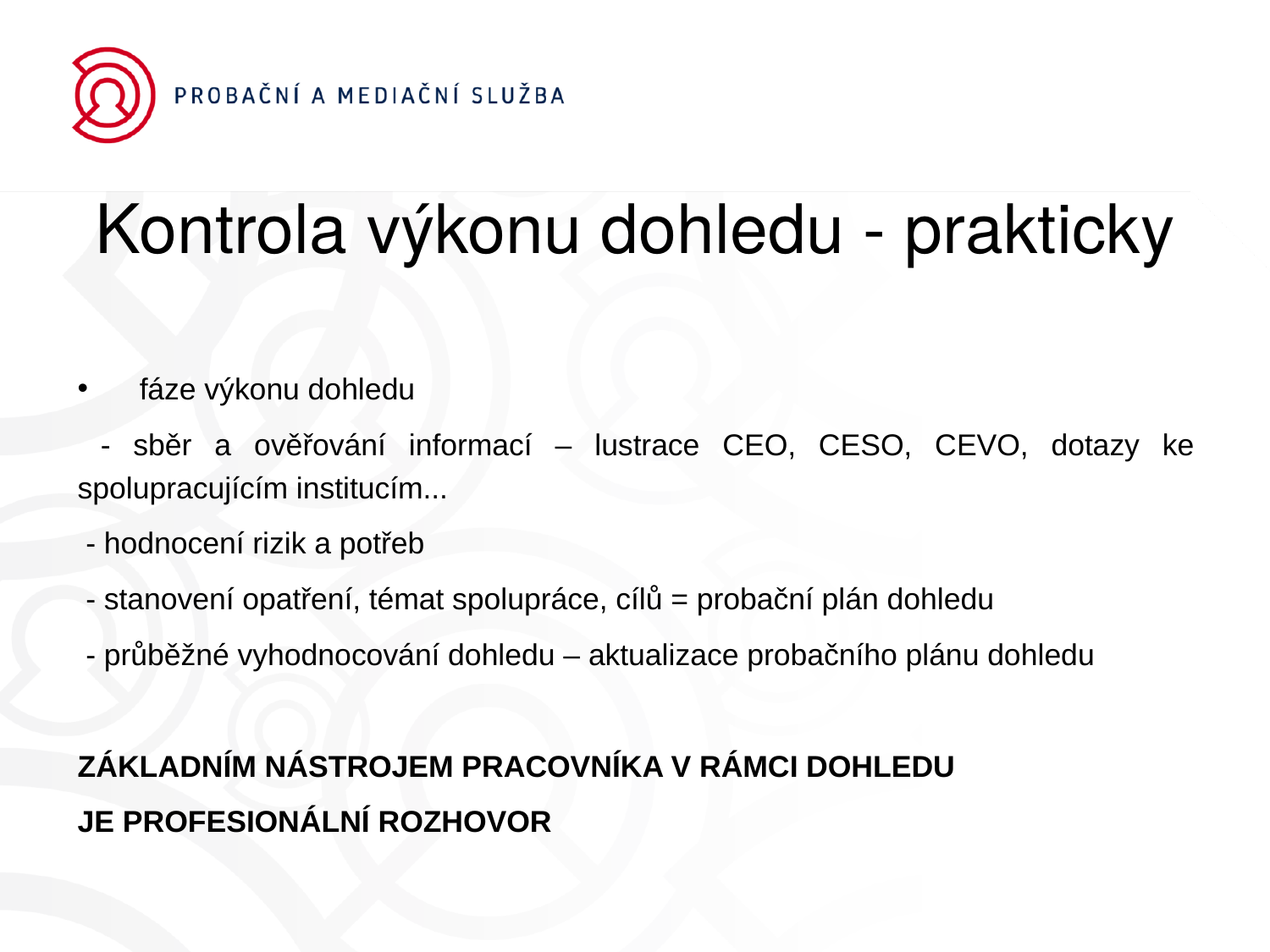

# Kontrola výkonu dohledu - prakticky
fáze výkonu dohledu
 - sběr a ověřování informací – lustrace CEO, CESO, CEVO, dotazy ke spolupracujícím institucím...
 - hodnocení rizik a potřeb
 - stanovení opatření, témat spolupráce, cílů = probační plán dohledu
 - průběžné vyhodnocování dohledu – aktualizace probačního plánu dohledu

ZÁKLADNÍM NÁSTROJEM PRACOVNÍKA V RÁMCI DOHLEDU
JE PROFESIONÁLNÍ ROZHOVOR